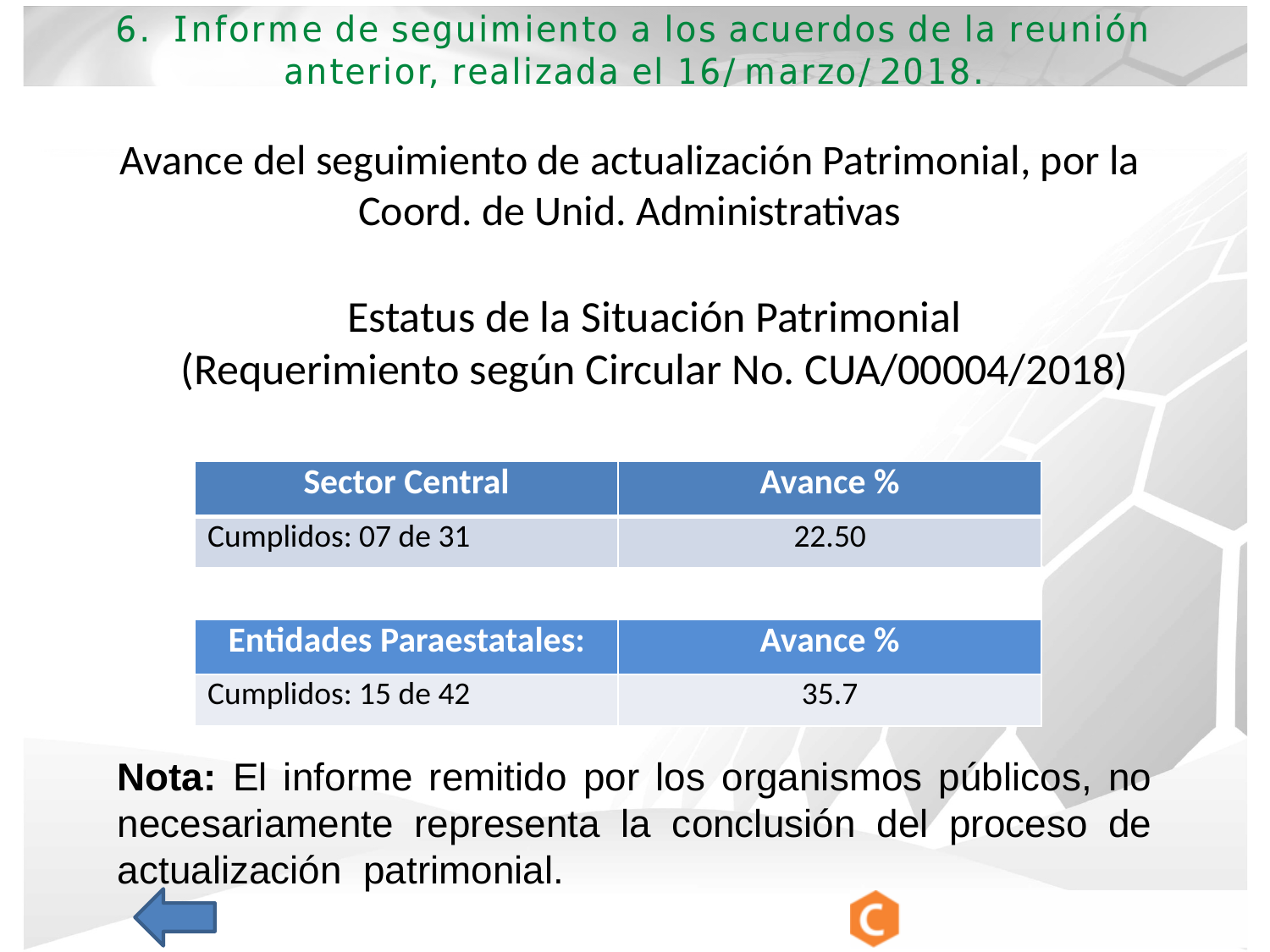

6.  Informe de seguimiento a los acuerdos de la reunión anterior, realizada el 16/marzo/2018.
Avance del seguimiento de actualización Patrimonial, por la Coord. de Unid. Administrativas

Estatus de la Situación Patrimonial
(Requerimiento según Circular No. CUA/00004/2018)
| Sector Central | Avance % |
| --- | --- |
| Cumplidos: 07 de 31 | 22.50 |
|  |  |
| Entidades Paraestatales: | Avance % |
| Cumplidos: 15 de 42 | 35.7 |
Nota: El informe remitido por los organismos públicos, no necesariamente representa la conclusión del proceso de actualización  patrimonial.